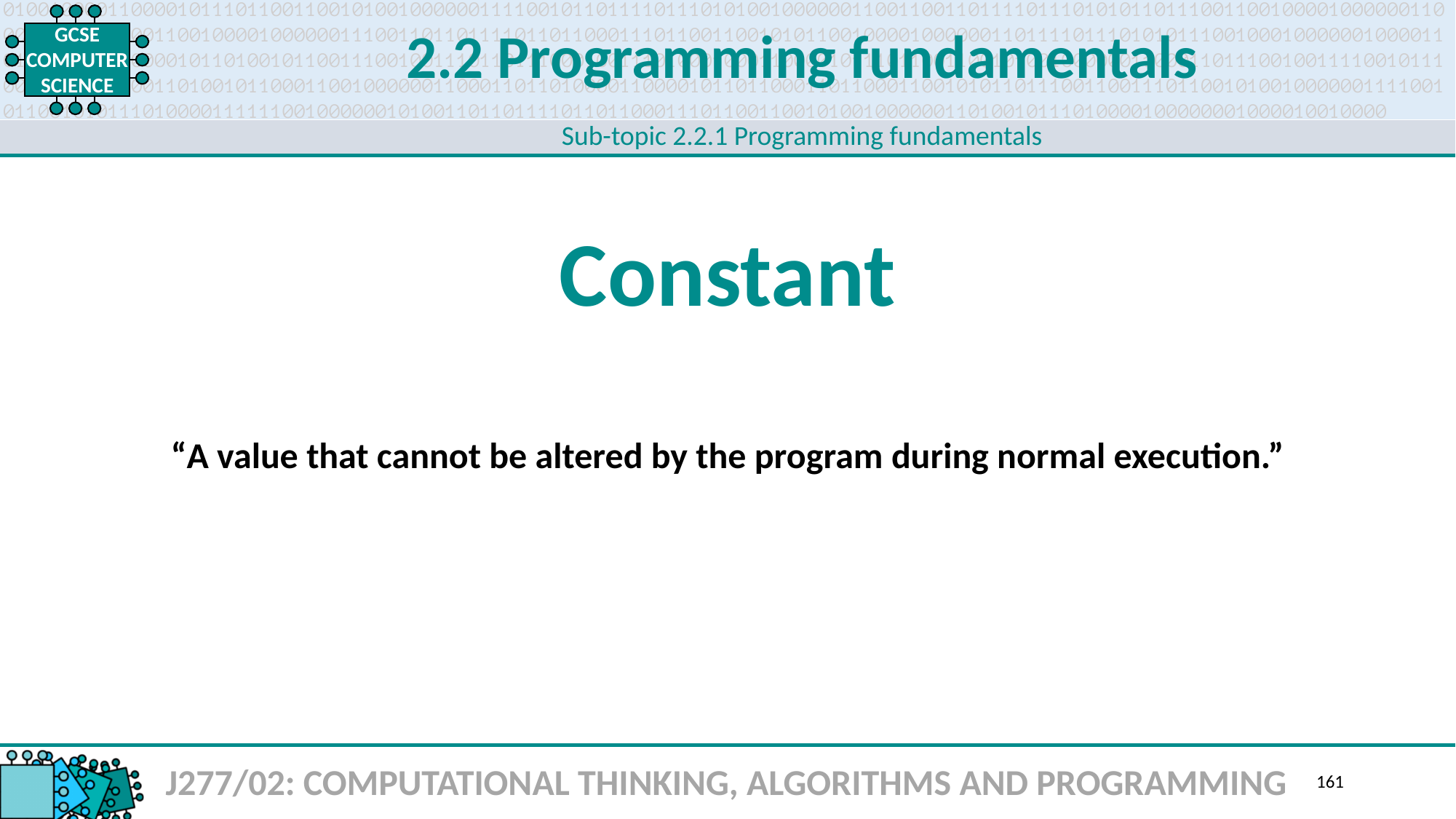

2.2 Programming fundamentals
Sub-topic 2.2.1 Programming fundamentals
Constant
“A value that cannot be altered by the program during normal execution.”
J277/02: COMPUTATIONAL THINKING, ALGORITHMS AND PROGRAMMING
161